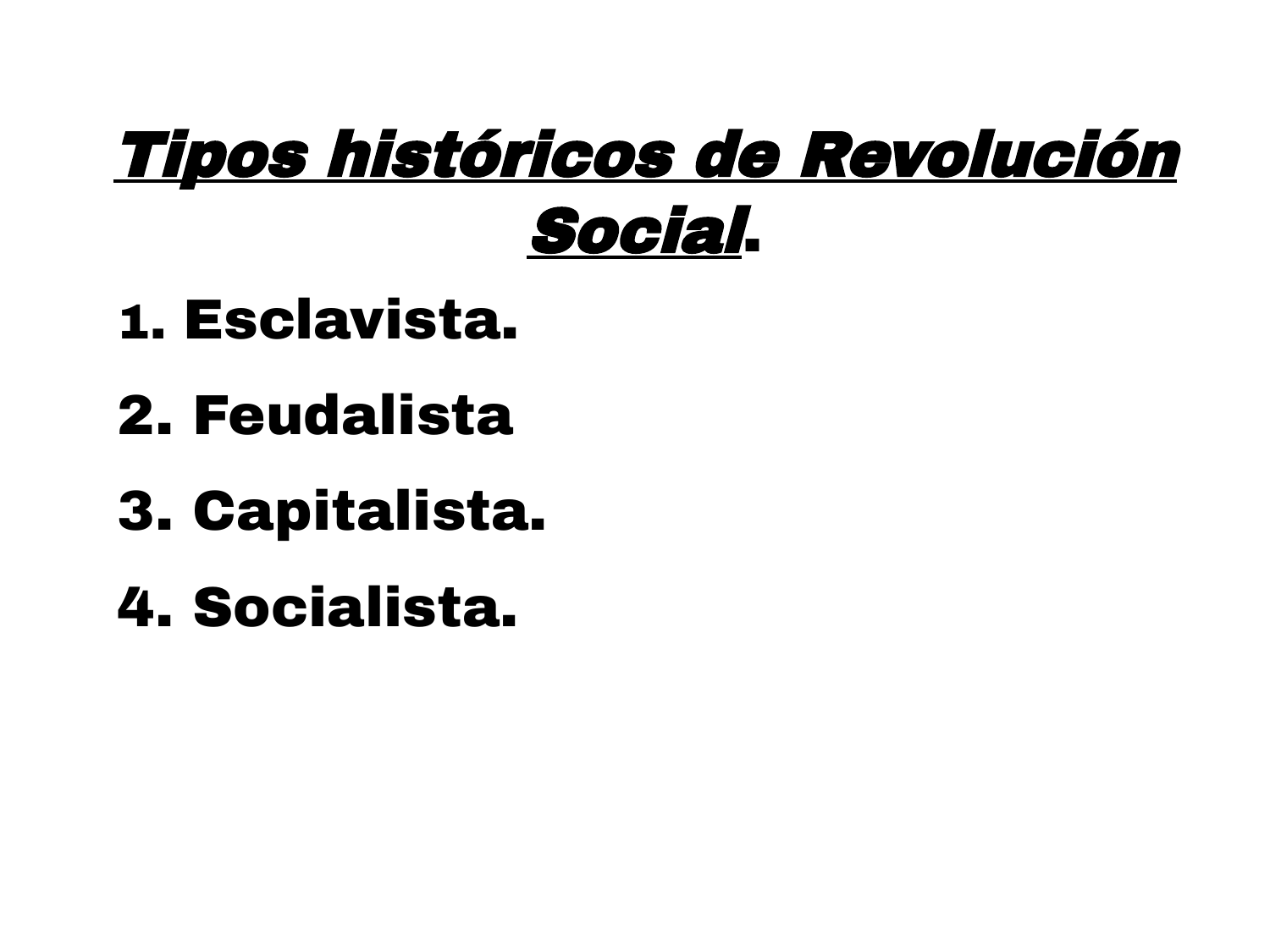

Tipos históricos de Revolución Social.
 Esclavista.
 Feudalista
 Capitalista.
 Socialista.